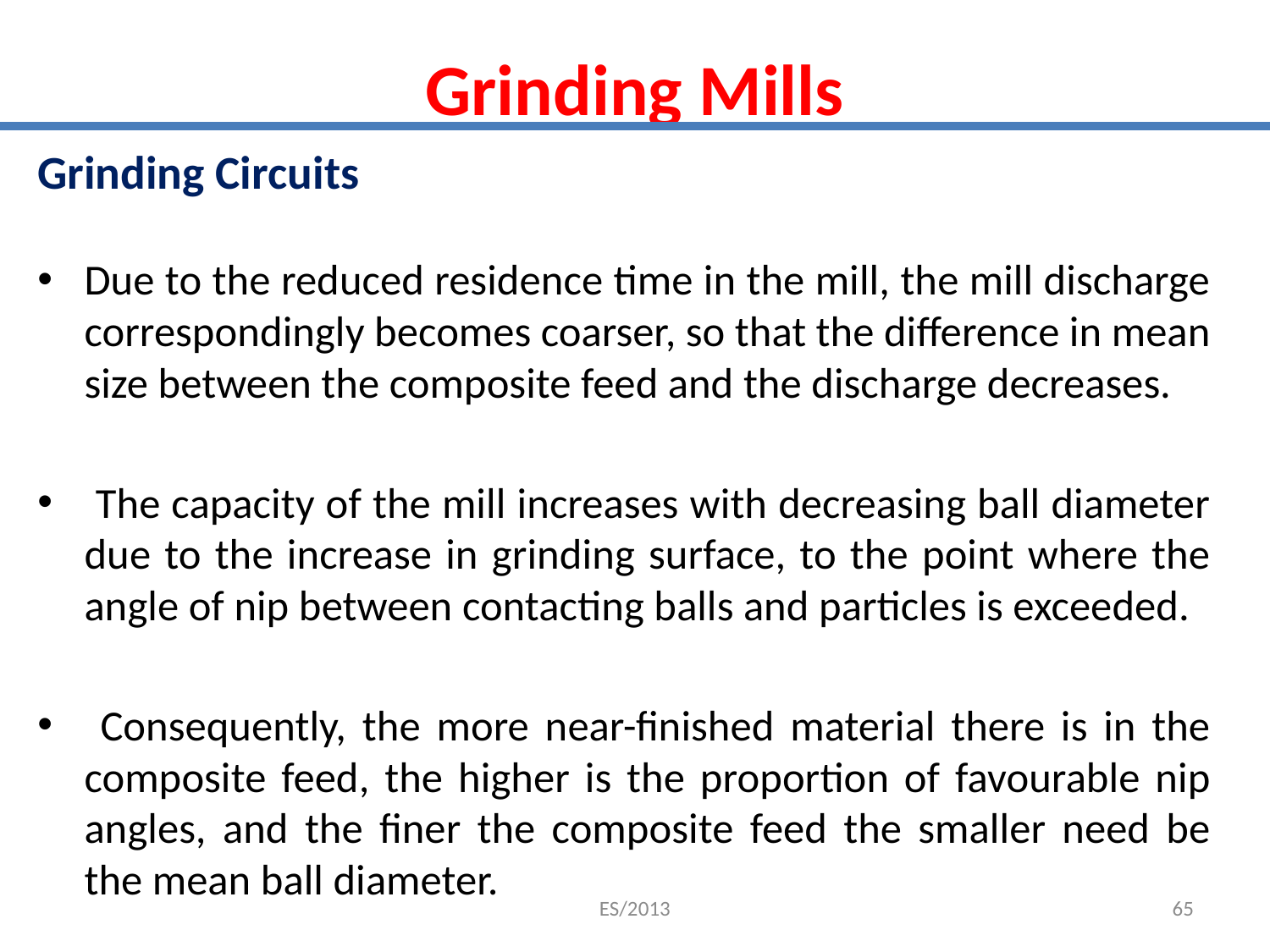

# Grinding Mills
Grinding Circuits

Due to the reduced residence time in the mill, the mill discharge correspondingly becomes coarser, so that the difference in mean size between the composite feed and the discharge decreases.

 The capacity of the mill increases with decreasing ball diameter due to the increase in grinding surface, to the point where the angle of nip between contacting balls and particles is exceeded.

 Consequently, the more near-finished material there is in the composite feed, the higher is the proportion of favourable nip angles, and the finer the composite feed the smaller need be the mean ball diameter.

ES/2013
65